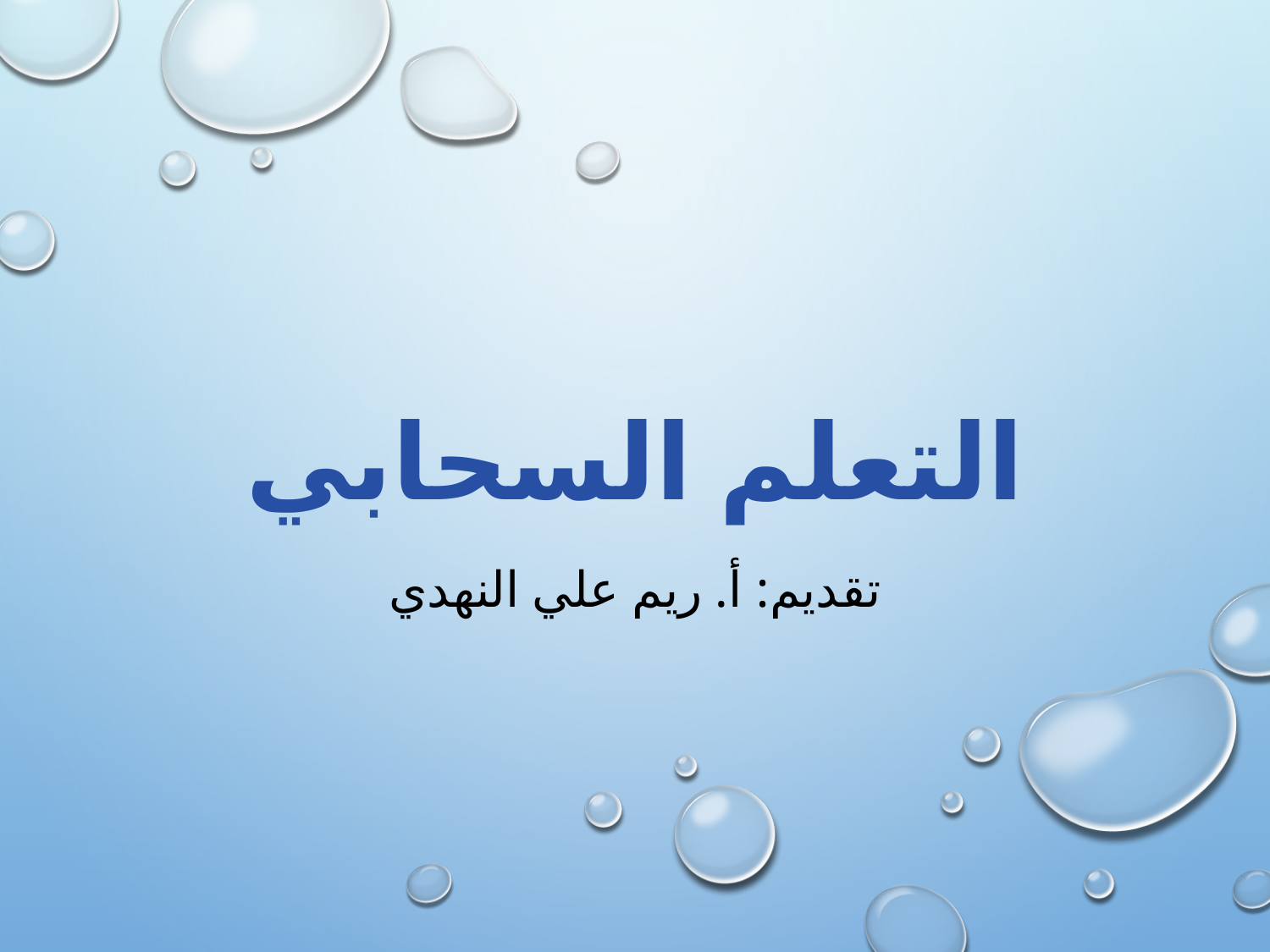

# التعلم السحابي
تقديم: أ. ريم علي النهدي